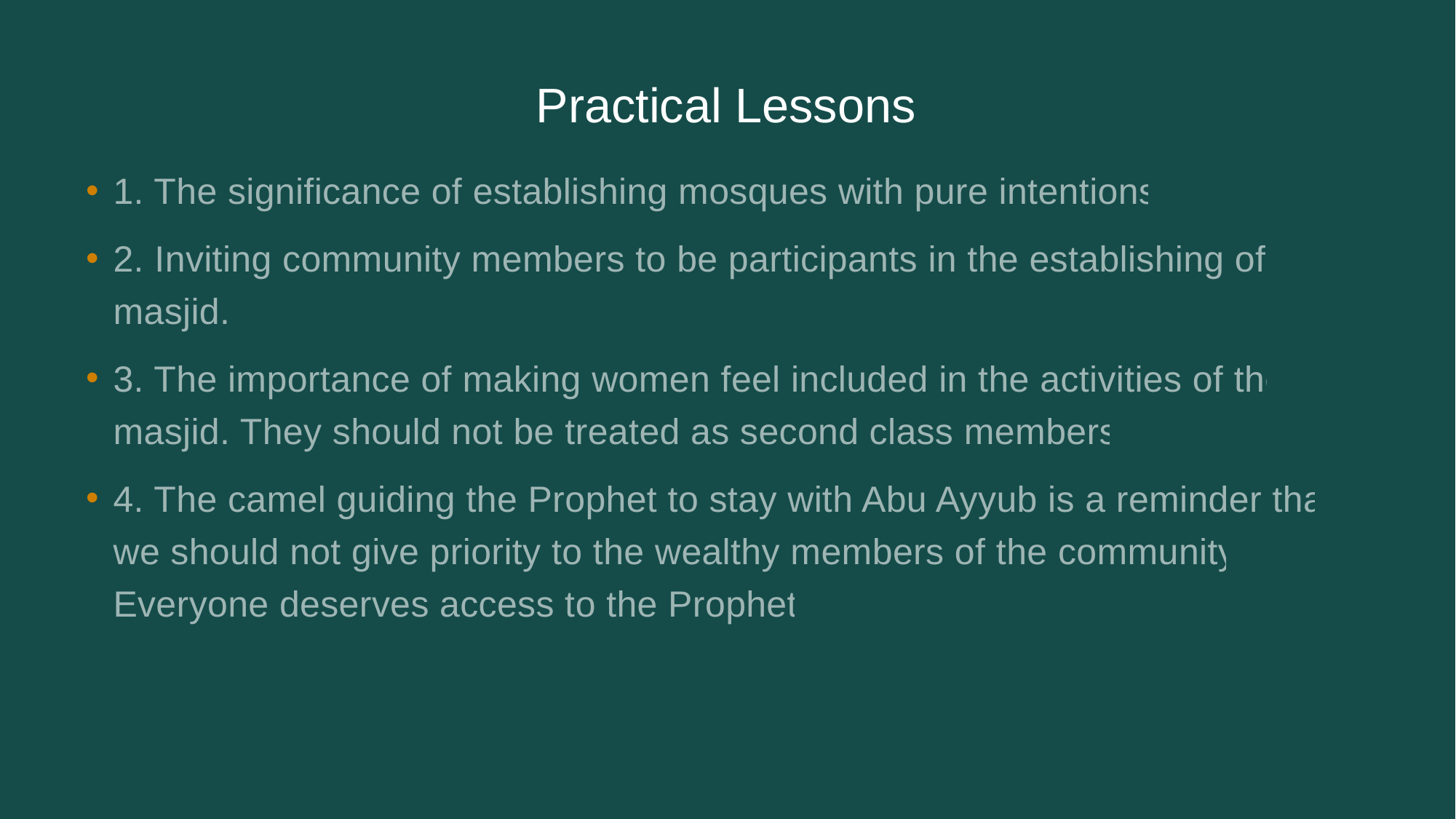

# Practical Lessons
1. The significance of establishing mosques with pure intentions.
2. Inviting community members to be participants in the establishing of a masjid.
3. The importance of making women feel included in the activities of the masjid. They should not be treated as second class members.
4. The camel guiding the Prophet to stay with Abu Ayyub is a reminder that we should not give priority to the wealthy members of the community. Everyone deserves access to the Prophet.